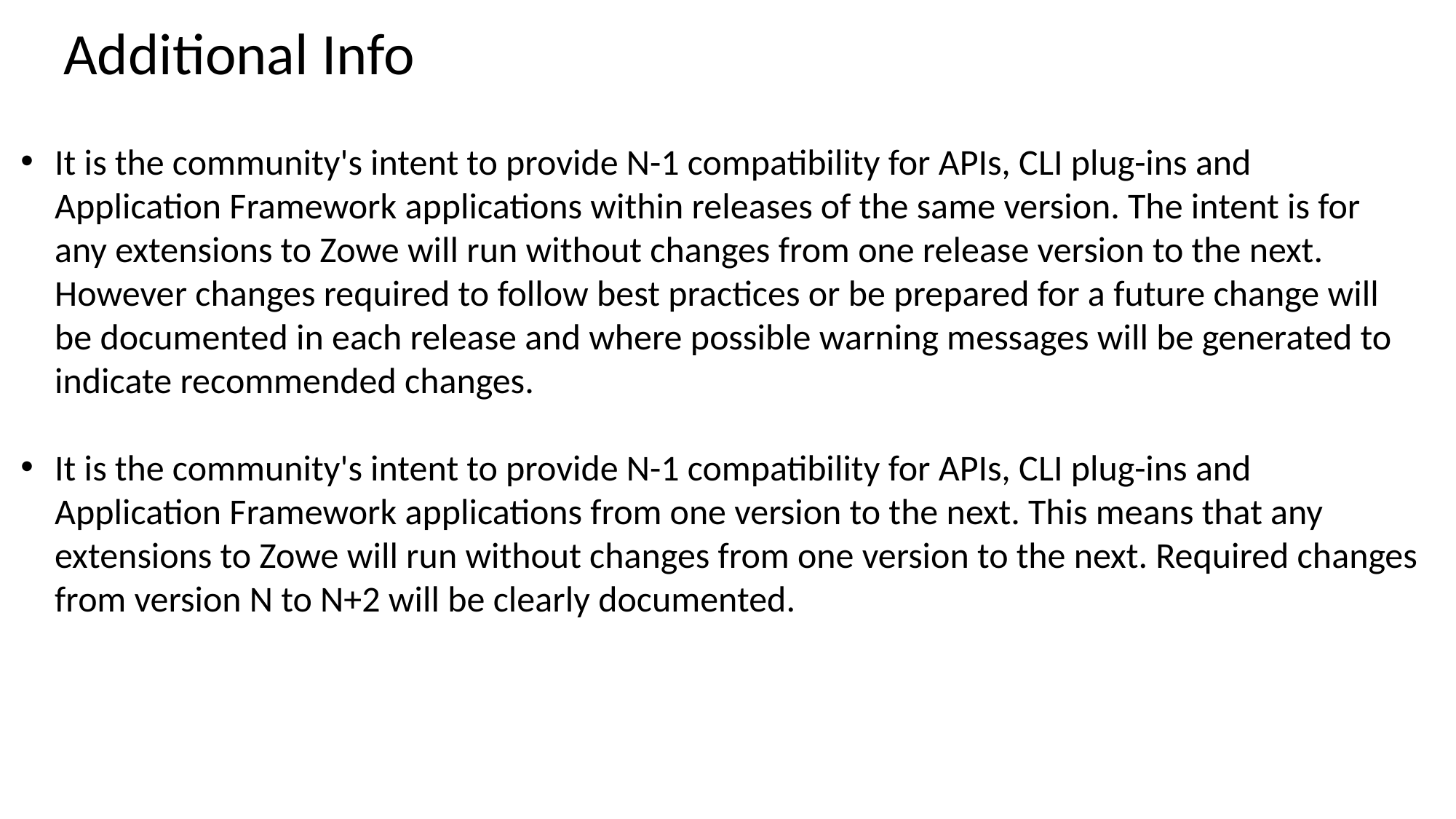

# Additional Info
It is the community's intent to provide N-1 compatibility for APIs, CLI plug-ins and Application Framework applications within releases of the same version. The intent is for any extensions to Zowe will run without changes from one release version to the next. However changes required to follow best practices or be prepared for a future change will be documented in each release and where possible warning messages will be generated to indicate recommended changes.

It is the community's intent to provide N-1 compatibility for APIs, CLI plug-ins and Application Framework applications from one version to the next. This means that any extensions to Zowe will run without changes from one version to the next. Required changes from version N to N+2 will be clearly documented.